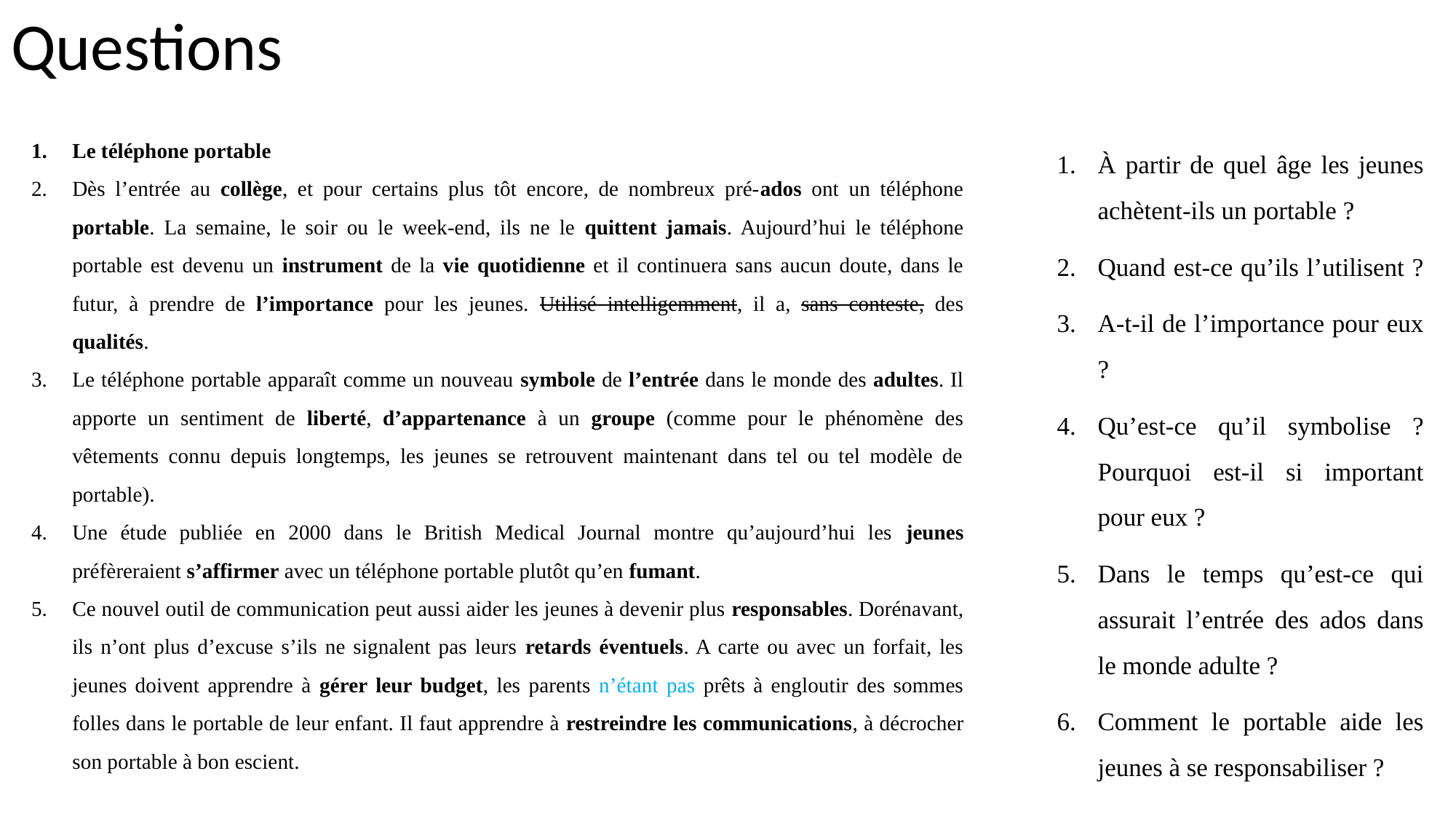

# Questions
À partir de quel âge les jeunes achètent-ils un portable ?
Quand est-ce qu’ils l’utilisent ?
A-t-il de l’importance pour eux ?
Qu’est-ce qu’il symbolise ? Pourquoi est-il si important pour eux ?
Dans le temps qu’est-ce qui assurait l’entrée des ados dans le monde adulte ?
Comment le portable aide les jeunes à se responsabiliser ?

Le téléphone portable
Dès l’entrée au collège, et pour certains plus tôt encore, de nombreux pré-ados ont un téléphone portable. La semaine, le soir ou le week-end, ils ne le quittent jamais. Aujourd’hui le téléphone portable est devenu un instrument de la vie quotidienne et il continuera sans aucun doute, dans le futur, à prendre de l’importance pour les jeunes. Utilisé intelligemment, il a, sans conteste, des qualités.
Le téléphone portable apparaît comme un nouveau symbole de l’entrée dans le monde des adultes. Il apporte un sentiment de liberté, d’appartenance à un groupe (comme pour le phénomène des vêtements connu depuis longtemps, les jeunes se retrouvent maintenant dans tel ou tel modèle de portable).
Une étude publiée en 2000 dans le British Medical Journal montre qu’aujourd’hui les jeunes préfèreraient s’affirmer avec un téléphone portable plutôt qu’en fumant.
Ce nouvel outil de communication peut aussi aider les jeunes à devenir plus responsables. Dorénavant, ils n’ont plus d’excuse s’ils ne signalent pas leurs retards éventuels. A carte ou avec un forfait, les jeunes doivent apprendre à gérer leur budget, les parents n’étant pas prêts à engloutir des sommes folles dans le portable de leur enfant. Il faut apprendre à restreindre les communications, à décrocher son portable à bon escient.